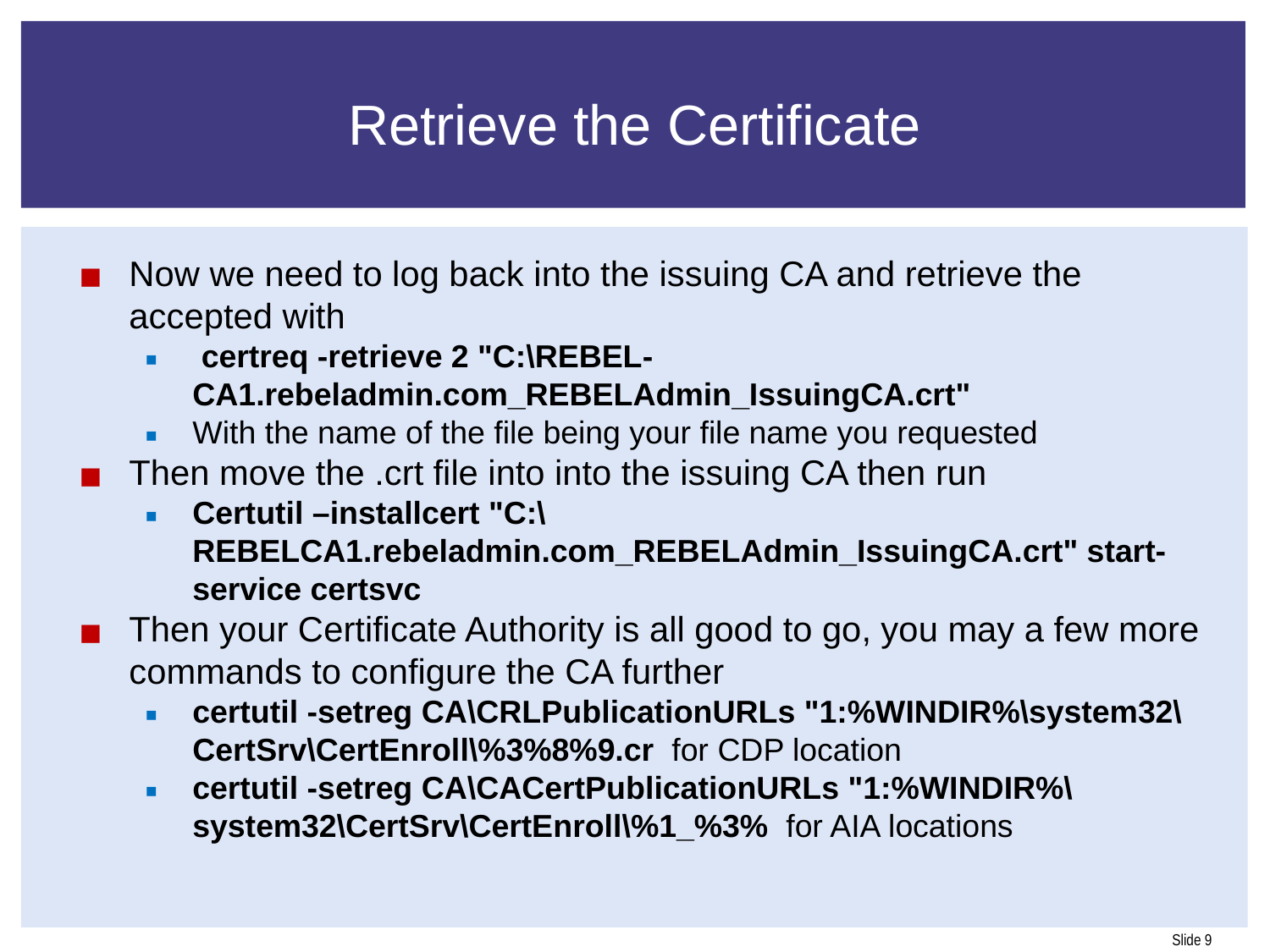

# Retrieve the Certificate
Now we need to log back into the issuing CA and retrieve the accepted with
 certreq -retrieve 2 "C:\REBEL-CA1.rebeladmin.com_REBELAdmin_IssuingCA.crt"
With the name of the file being your file name you requested
Then move the .crt file into into the issuing CA then run
Certutil –installcert "C:\REBELCA1.rebeladmin.com_REBELAdmin_IssuingCA.crt" start-service certsvc
Then your Certificate Authority is all good to go, you may a few more commands to configure the CA further
certutil -setreg CA\CRLPublicationURLs "1:%WINDIR%\system32\CertSrv\CertEnroll\%3%8%9.cr  for CDP location
certutil -setreg CA\CACertPublicationURLs "1:%WINDIR%\system32\CertSrv\CertEnroll\%1_%3%  for AIA locations